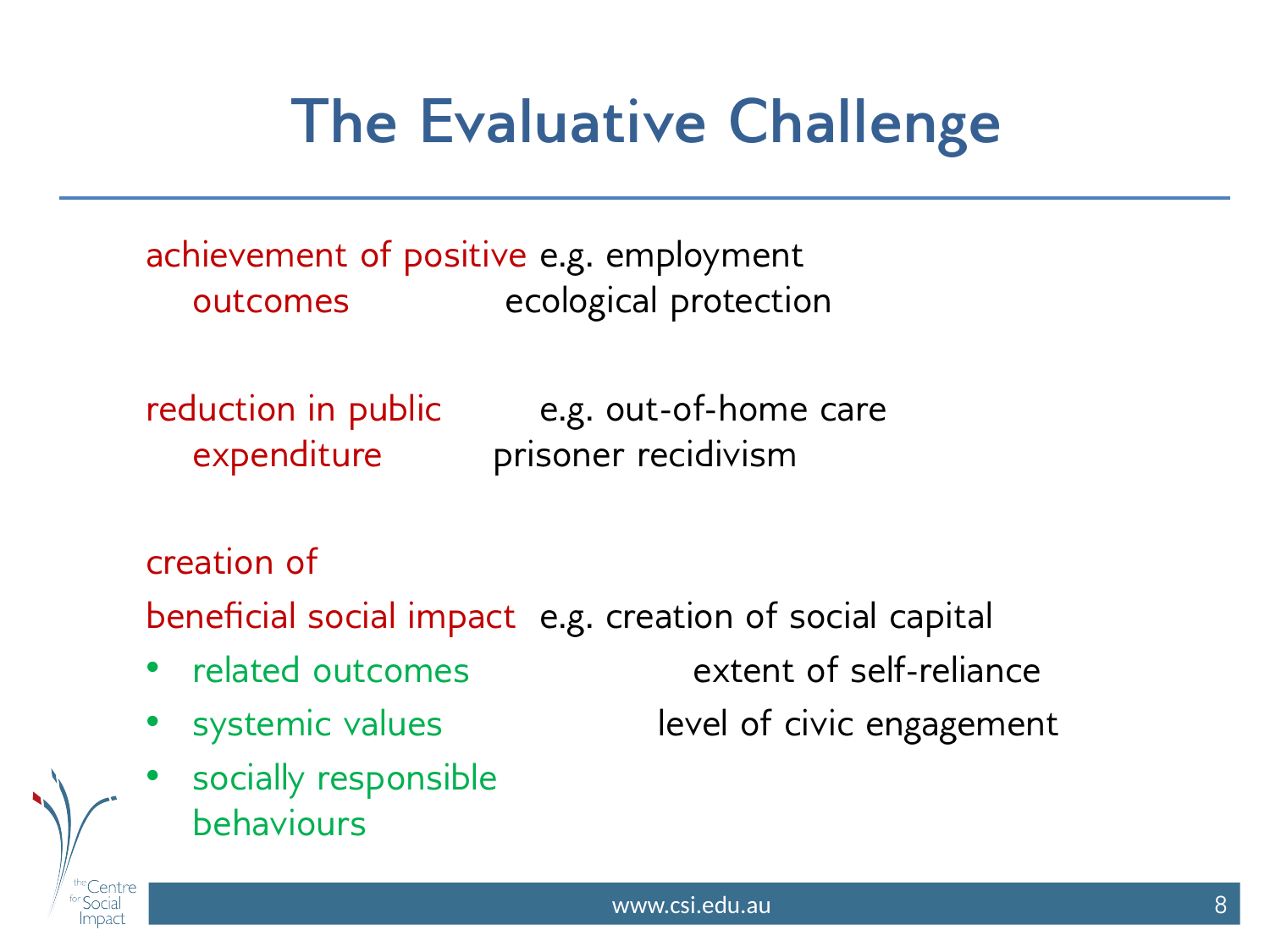

# The Evaluative Challenge
achievement of positive	e.g. employment
outcomes	       ecological protection

reduction in public 	e.g. out-of-home care
expenditure	      prisoner recidivism

creation of
beneficial social impact	e.g. creation of social capital
related outcomes	      extent of self-reliance
systemic values		   level of civic engagement
socially responsible
behaviours